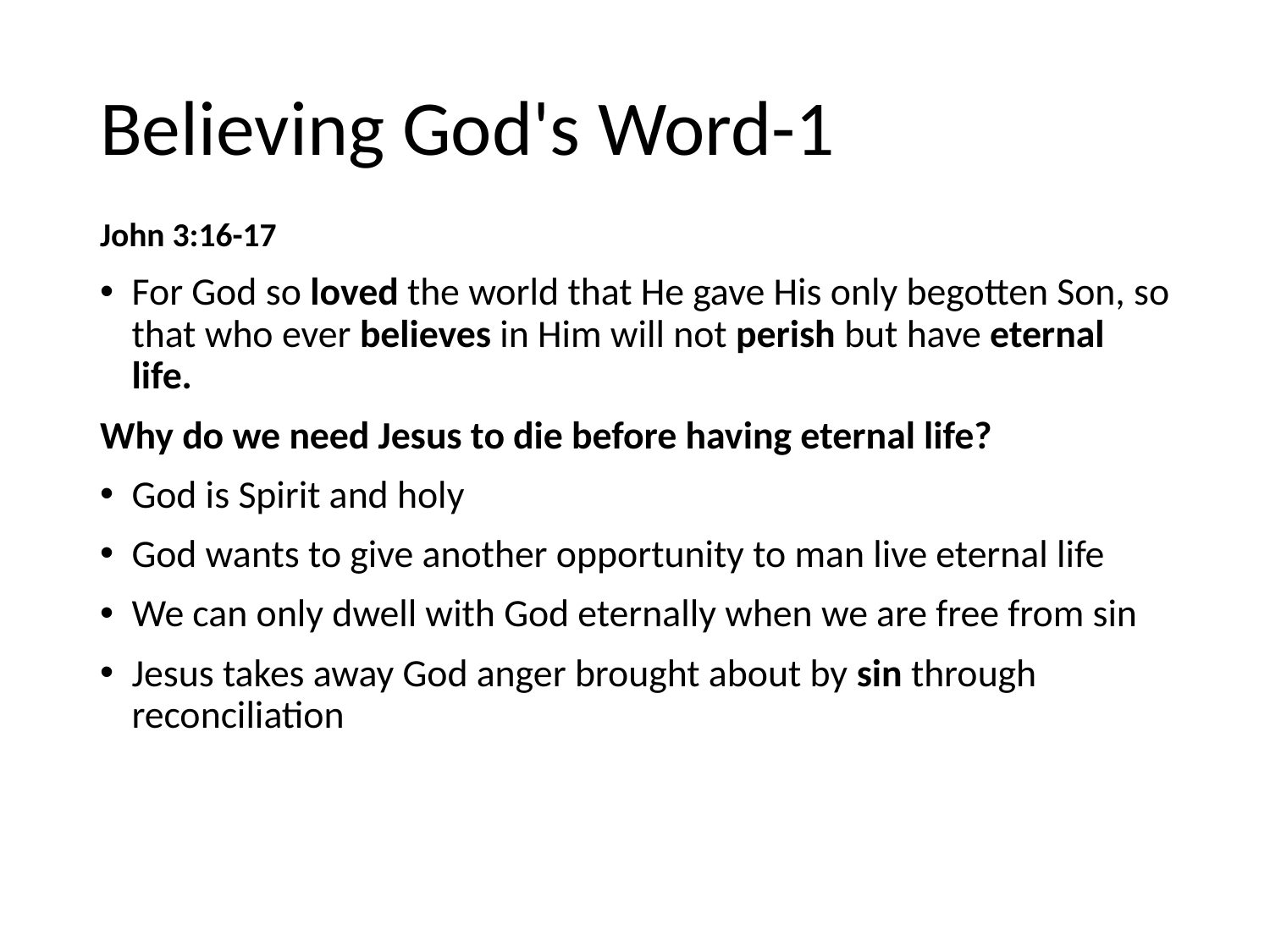

# Believing God's Word-1
John 3:16-17
For God so loved the world that He gave His only begotten Son, so that who ever believes in Him will not perish but have eternal life.
Why do we need Jesus to die before having eternal life?
God is Spirit and holy
God wants to give another opportunity to man live eternal life
We can only dwell with God eternally when we are free from sin
Jesus takes away God anger brought about by sin through reconciliation